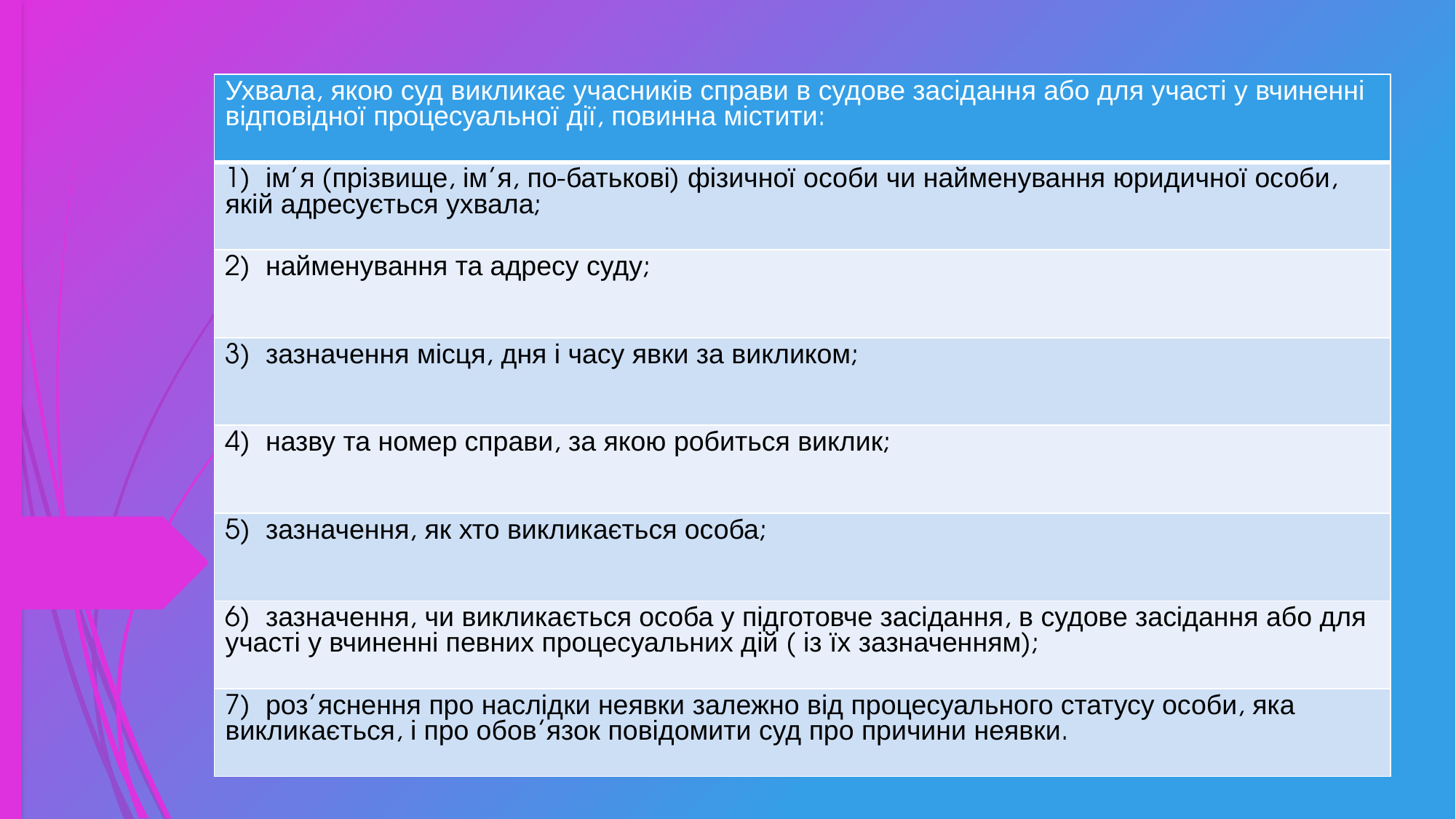

| Ухвала, якою суд викликає учасників справи в судове засідання або для участі у вчиненні відповідної процесуальної дії, повинна містити: |
| --- |
| 1) ім’я (прізвище, ім’я, по-батькові) фізичної особи чи найменування юридичної особи, якій адресується ухвала; |
| 2) найменування та адресу суду; |
| 3) зазначення місця, дня і часу явки за викликом; |
| 4) назву та номер справи, за якою робиться виклик; |
| 5) зазначення, як хто викликається особа; |
| 6) зазначення, чи викликається особа у підготовче засідання, в судове засідання або для участі у вчиненні певних процесуальних дій ( із їх зазначенням); |
| 7) роз’яснення про наслідки неявки залежно від процесуального статусу особи, яка викликається, і про обов’язок повідомити суд про причини неявки. |